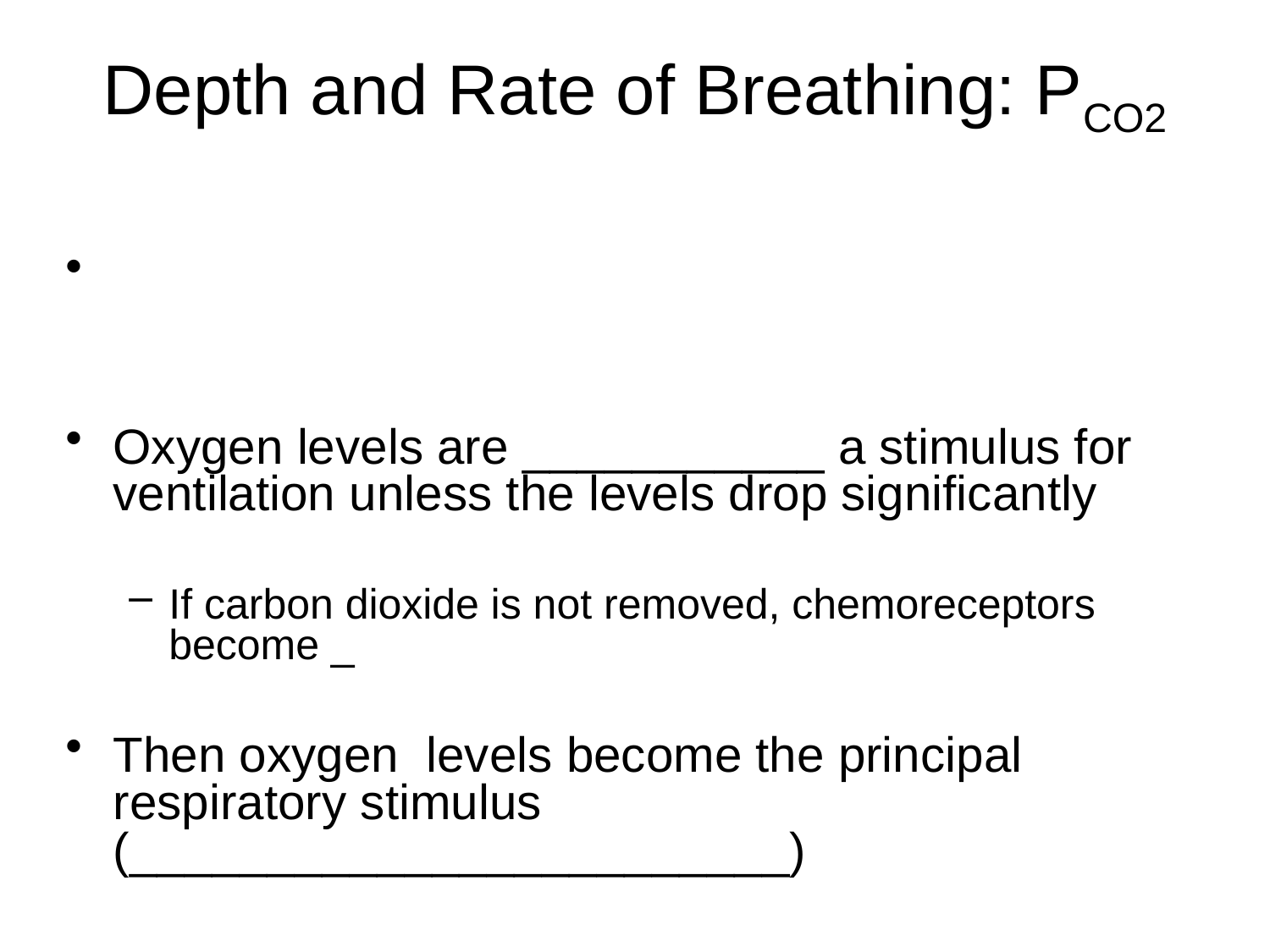

# Depth and Rate of Breathing: PCO2

Oxygen levels are ___________ a stimulus for ventilation unless the levels drop significantly

If carbon dioxide is not removed, chemoreceptors become _

Then oxygen  levels become the principal respiratory stimulus (________________________)